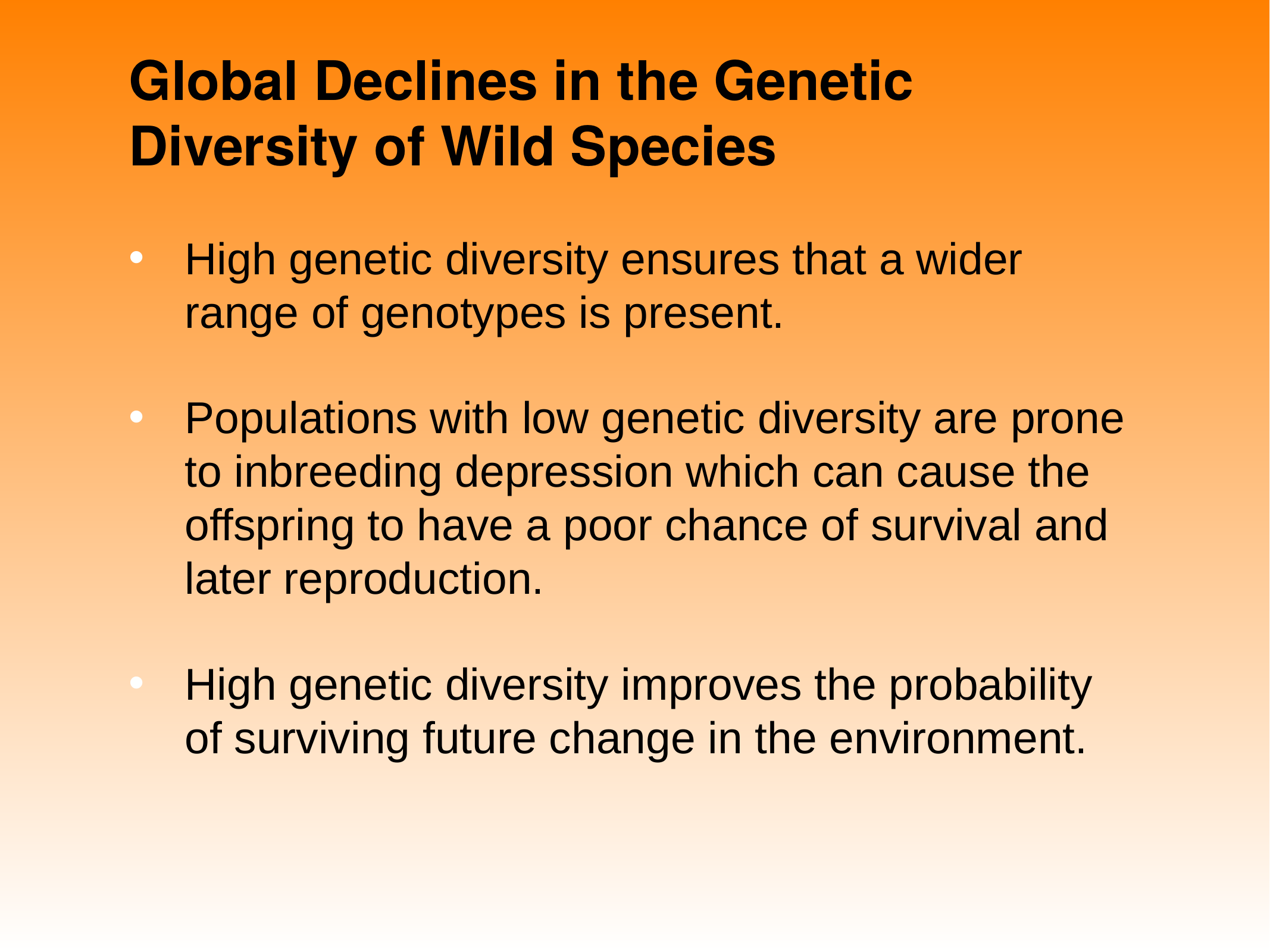

# Global Declines in the Genetic Diversity of Wild Species
High genetic diversity ensures that a wider range of genotypes is present.
Populations with low genetic diversity are prone to inbreeding depression which can cause the offspring to have a poor chance of survival and later reproduction.
High genetic diversity improves the probability of surviving future change in the environment.